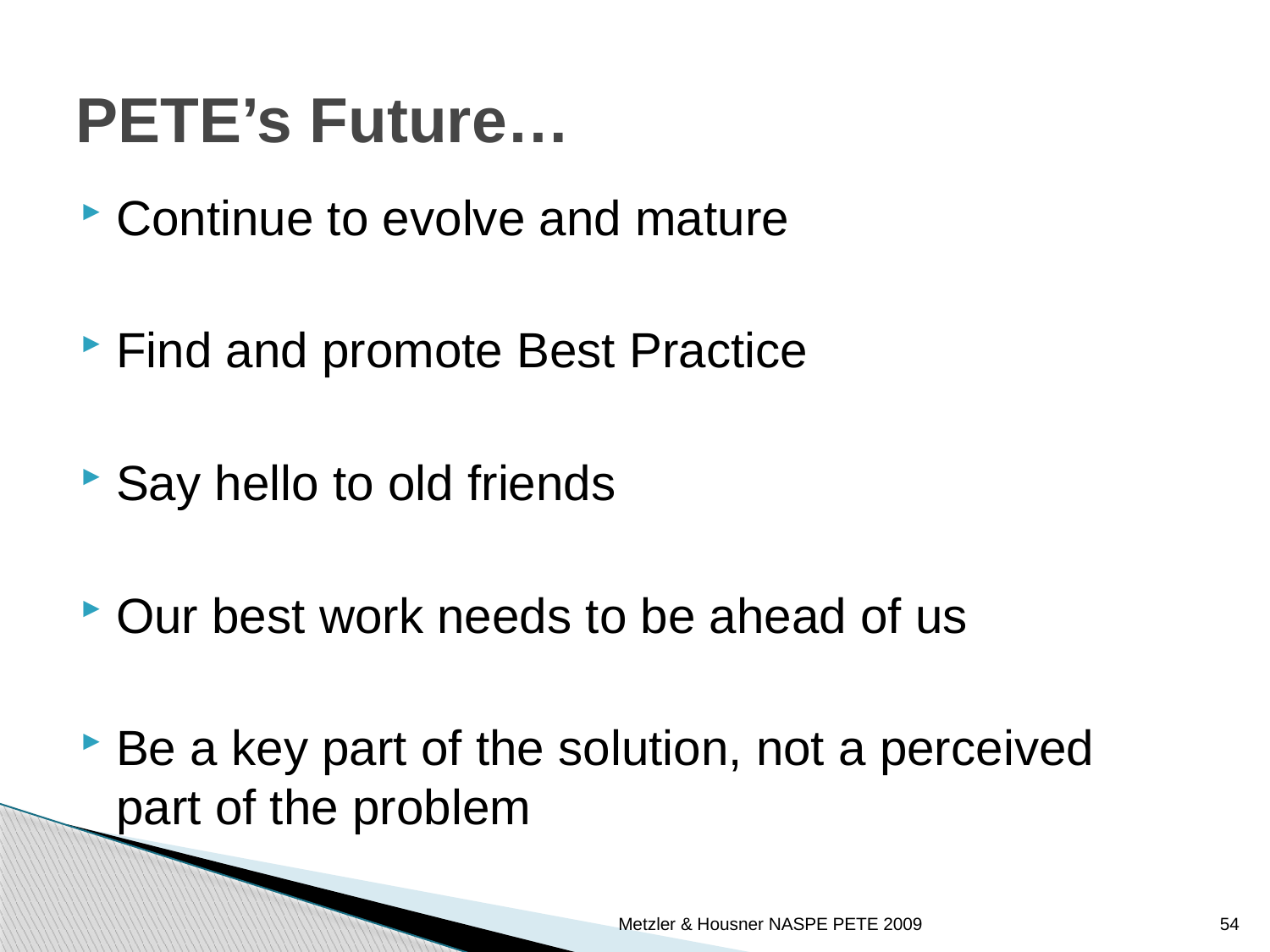

# PETE’s Future…
Continue to evolve and mature

Find and promote Best Practice

Say hello to old friends

Our best work needs to be ahead of us

Be a key part of the solution, not a perceived part of the problem
Metzler & Housner NASPE PETE 2009
54